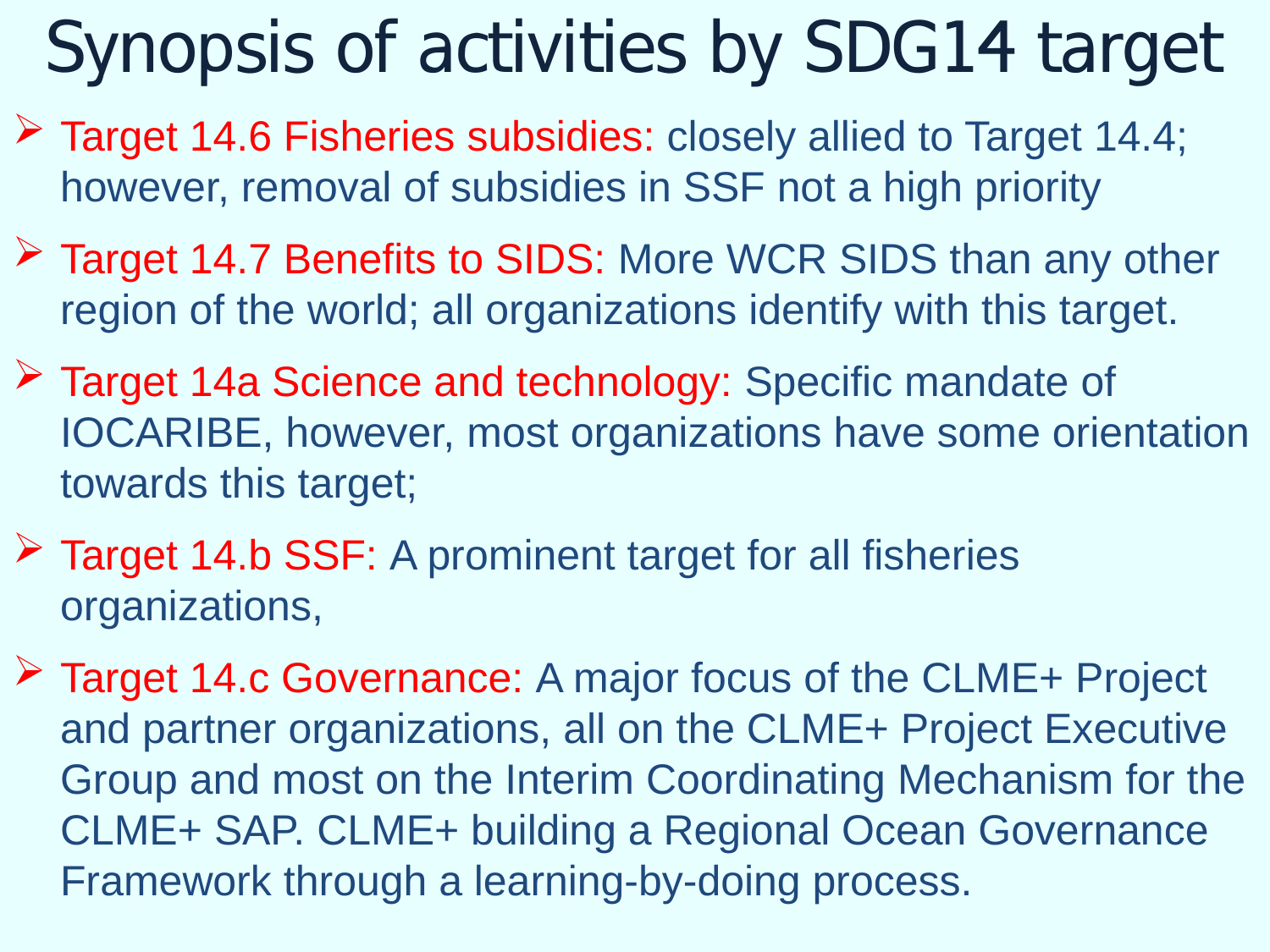

Synopsis of activities by SDG14 target
Target 14.6 Fisheries subsidies: closely allied to Target 14.4; however, removal of subsidies in SSF not a high priority
Target 14.7 Benefits to SIDS: More WCR SIDS than any other region of the world; all organizations identify with this target.
Target 14a Science and technology: Specific mandate of IOCARIBE, however, most organizations have some orientation towards this target;
Target 14.b SSF: A prominent target for all fisheries organizations,
Target 14.c Governance: A major focus of the CLME+ Project and partner organizations, all on the CLME+ Project Executive Group and most on the Interim Coordinating Mechanism for the CLME+ SAP. CLME+ building a Regional Ocean Governance Framework through a learning-by-doing process.